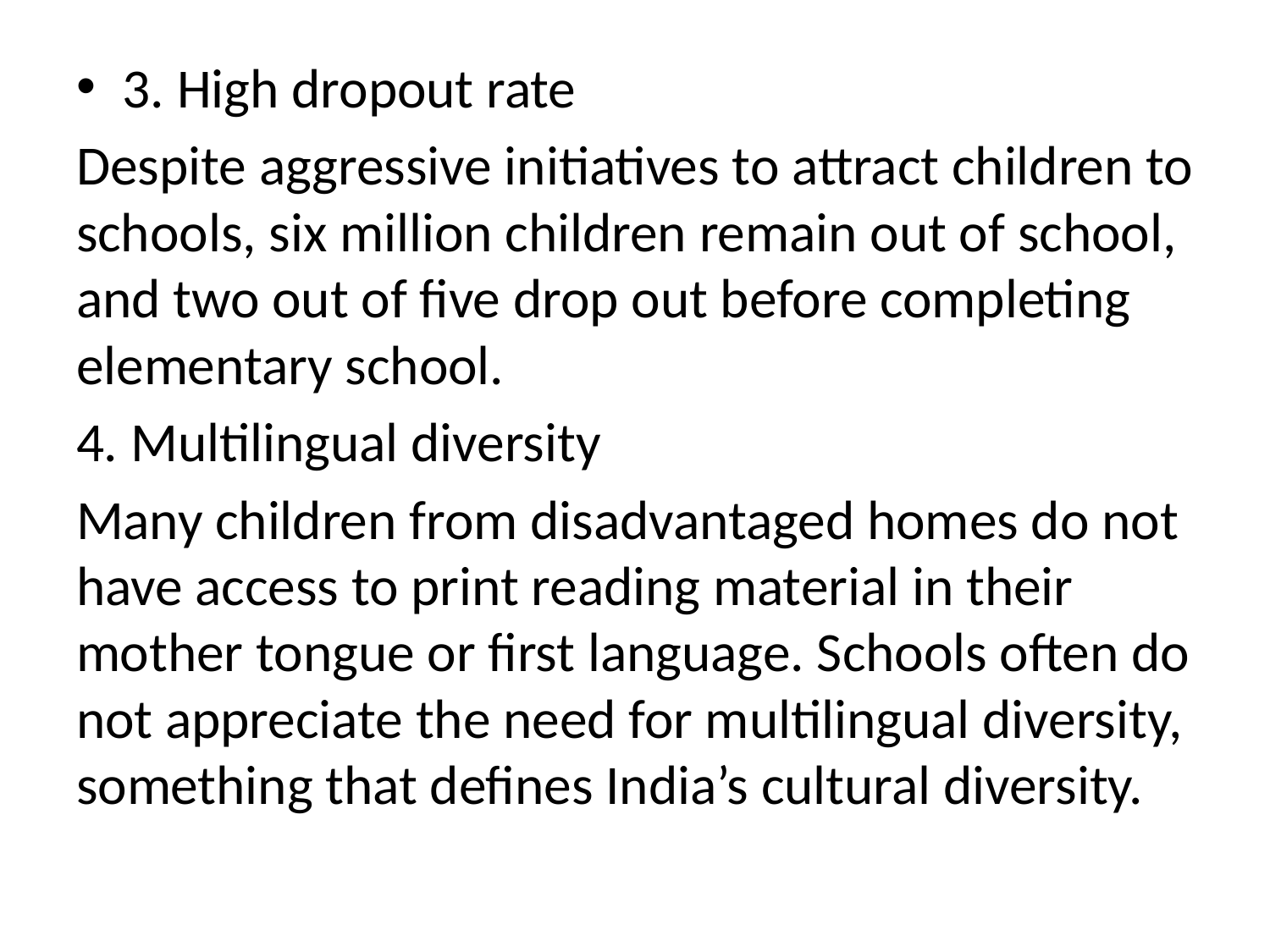

3. High dropout rate
Despite aggressive initiatives to attract children to schools, six million children remain out of school, and two out of five drop out before completing elementary school.
4. Multilingual diversity
Many children from disadvantaged homes do not have access to print reading material in their mother tongue or first language. Schools often do not appreciate the need for multilingual diversity, something that defines India’s cultural diversity.